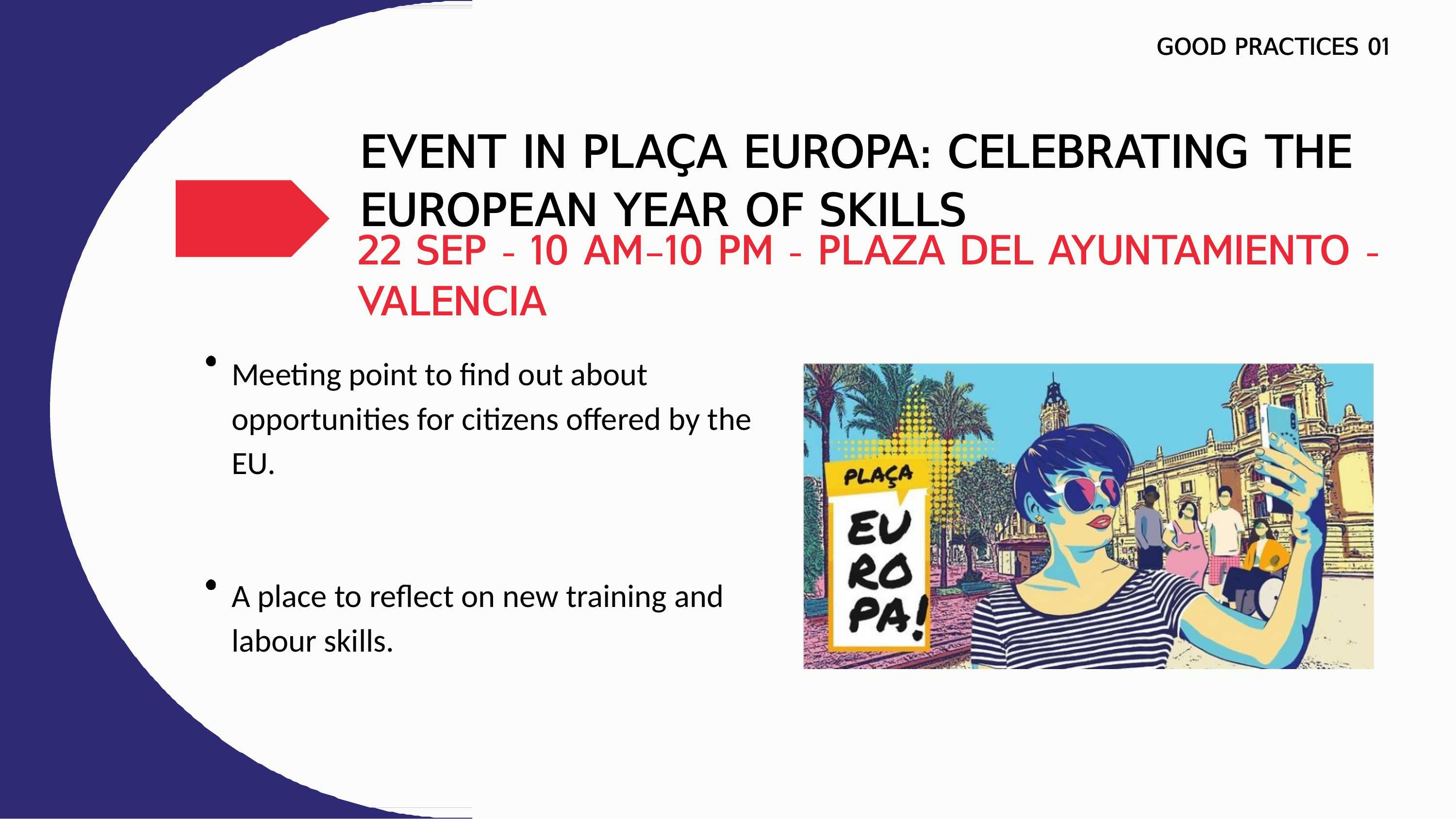

GOOD PRACTICES 01
# EVENT IN PLAÇA EUROPA: CELEBRATING THE EUROPEAN YEAR OF SKILLS

22 SEP - 10 AM–10 PM - PLAZA DEL AYUNTAMIENTO - VALENCIA
Meeting point to find out about opportunities for citizens offered by the EU.

A place to reflect on new training and labour skills.